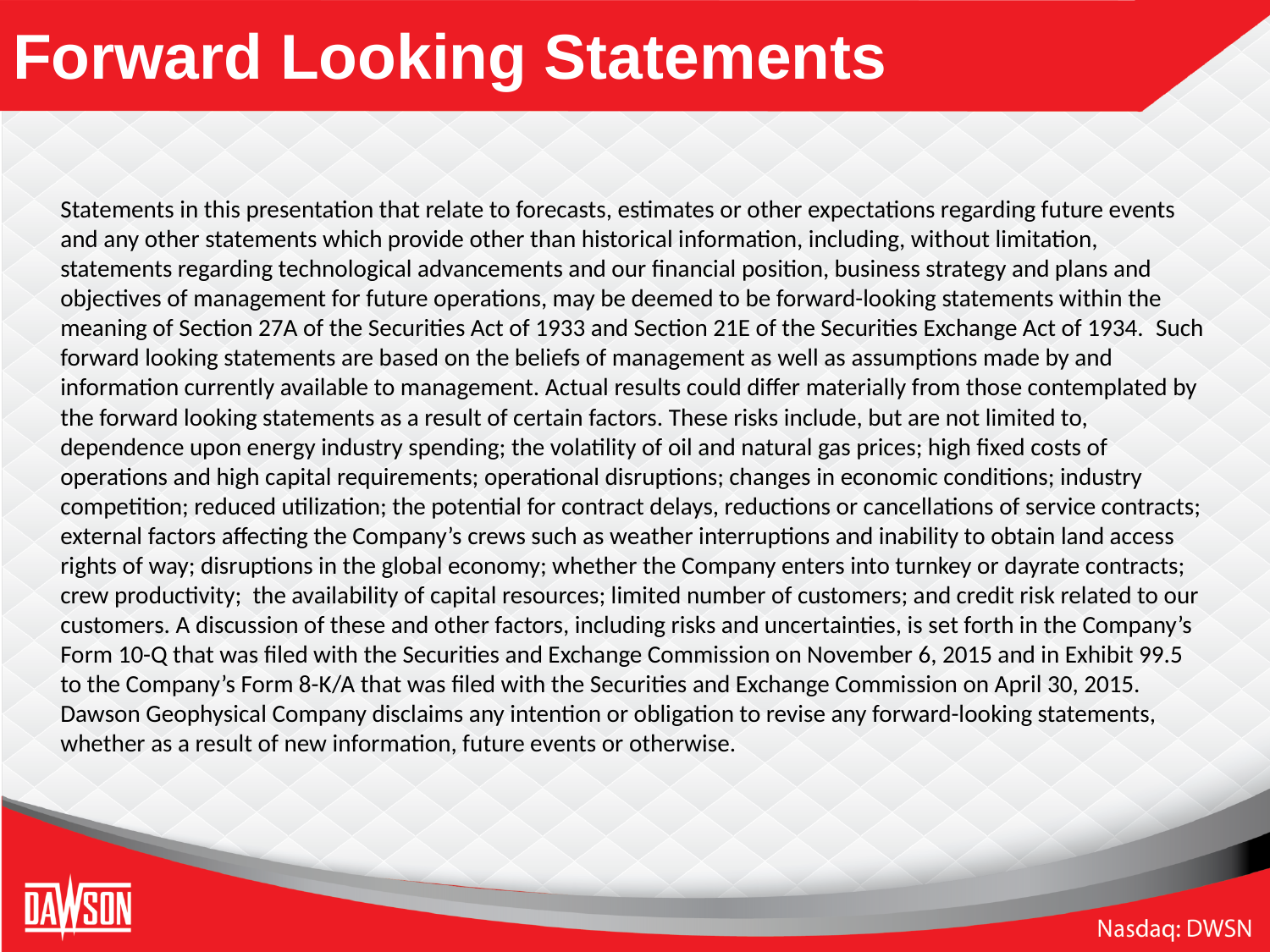

# Forward Looking Statements
Statements in this presentation that relate to forecasts, estimates or other expectations regarding future events and any other statements which provide other than historical information, including, without limitation, statements regarding technological advancements and our financial position, business strategy and plans and objectives of management for future operations, may be deemed to be forward-looking statements within the meaning of Section 27A of the Securities Act of 1933 and Section 21E of the Securities Exchange Act of 1934.  Such forward looking statements are based on the beliefs of management as well as assumptions made by and information currently available to management. Actual results could differ materially from those contemplated by the forward looking statements as a result of certain factors. These risks include, but are not limited to, dependence upon energy industry spending; the volatility of oil and natural gas prices; high fixed costs of operations and high capital requirements; operational disruptions; changes in economic conditions; industry competition; reduced utilization; the potential for contract delays, reductions or cancellations of service contracts; external factors affecting the Company’s crews such as weather interruptions and inability to obtain land access rights of way; disruptions in the global economy; whether the Company enters into turnkey or dayrate contracts; crew productivity;  the availability of capital resources; limited number of customers; and credit risk related to our customers. A discussion of these and other factors, including risks and uncertainties, is set forth in the Company’s Form 10-Q that was filed with the Securities and Exchange Commission on November 6, 2015 and in Exhibit 99.5 to the Company’s Form 8-K/A that was filed with the Securities and Exchange Commission on April 30, 2015. Dawson Geophysical Company disclaims any intention or obligation to revise any forward-looking statements, whether as a result of new information, future events or otherwise.